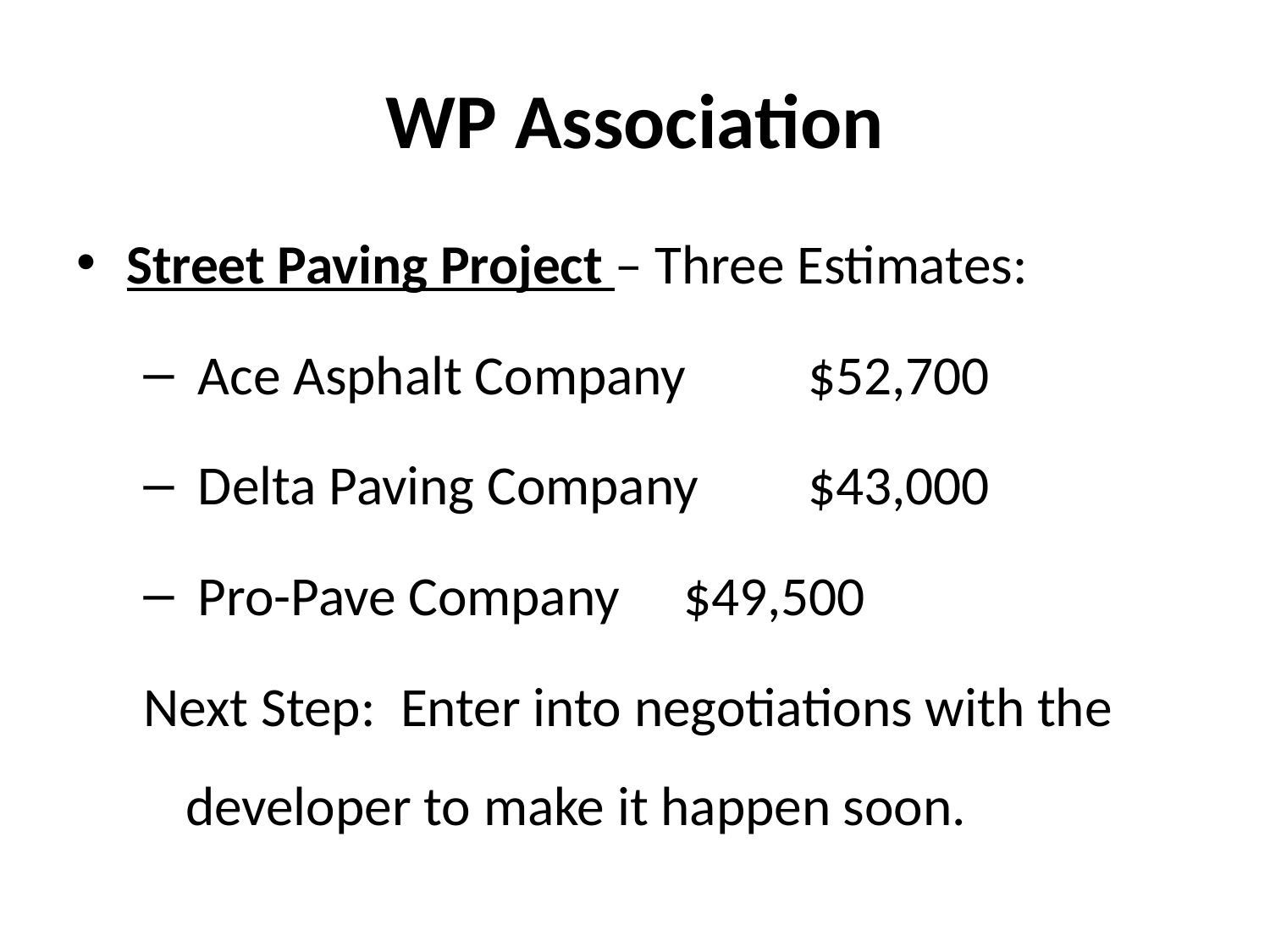

# WP Association
Street Paving Project – Three Estimates:
 Ace Asphalt Company			$52,700
 Delta Paving Company 			$43,000
 Pro-Pave Company			$49,500
Next Step:  Enter into negotiations with the developer to make it happen soon.